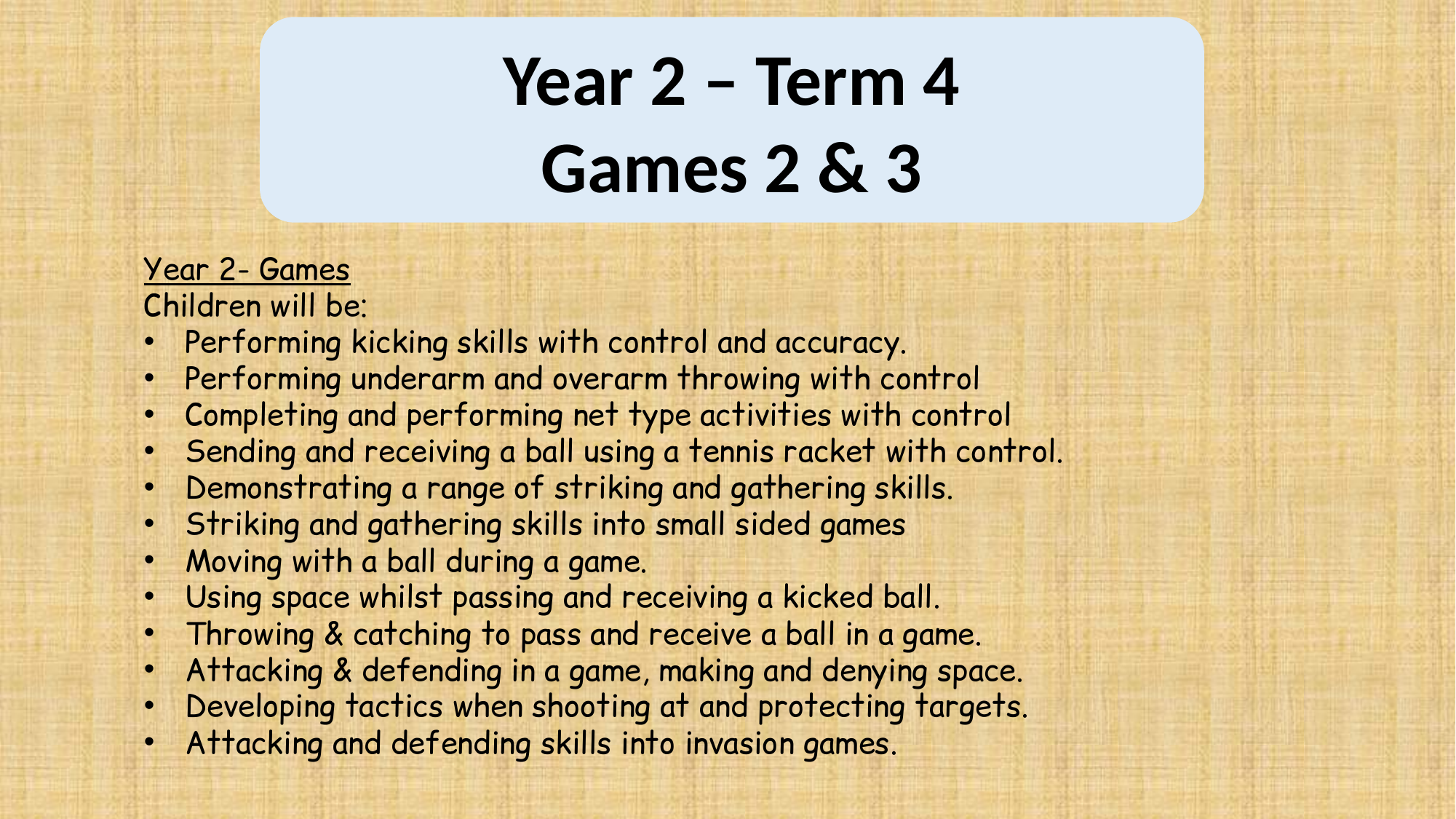

Year 2 – Term 4
Games 2 & 3
Year 2- Games
Children will be:
Performing kicking skills with control and accuracy.
Performing underarm and overarm throwing with control
Completing and performing net type activities with control
Sending and receiving a ball using a tennis racket with control.
Demonstrating a range of striking and gathering skills.
Striking and gathering skills into small sided games
Moving with a ball during a game.
Using space whilst passing and receiving a kicked ball.
Throwing & catching to pass and receive a ball in a game.
Attacking & defending in a game, making and denying space.
Developing tactics when shooting at and protecting targets.
Attacking and defending skills into invasion games.